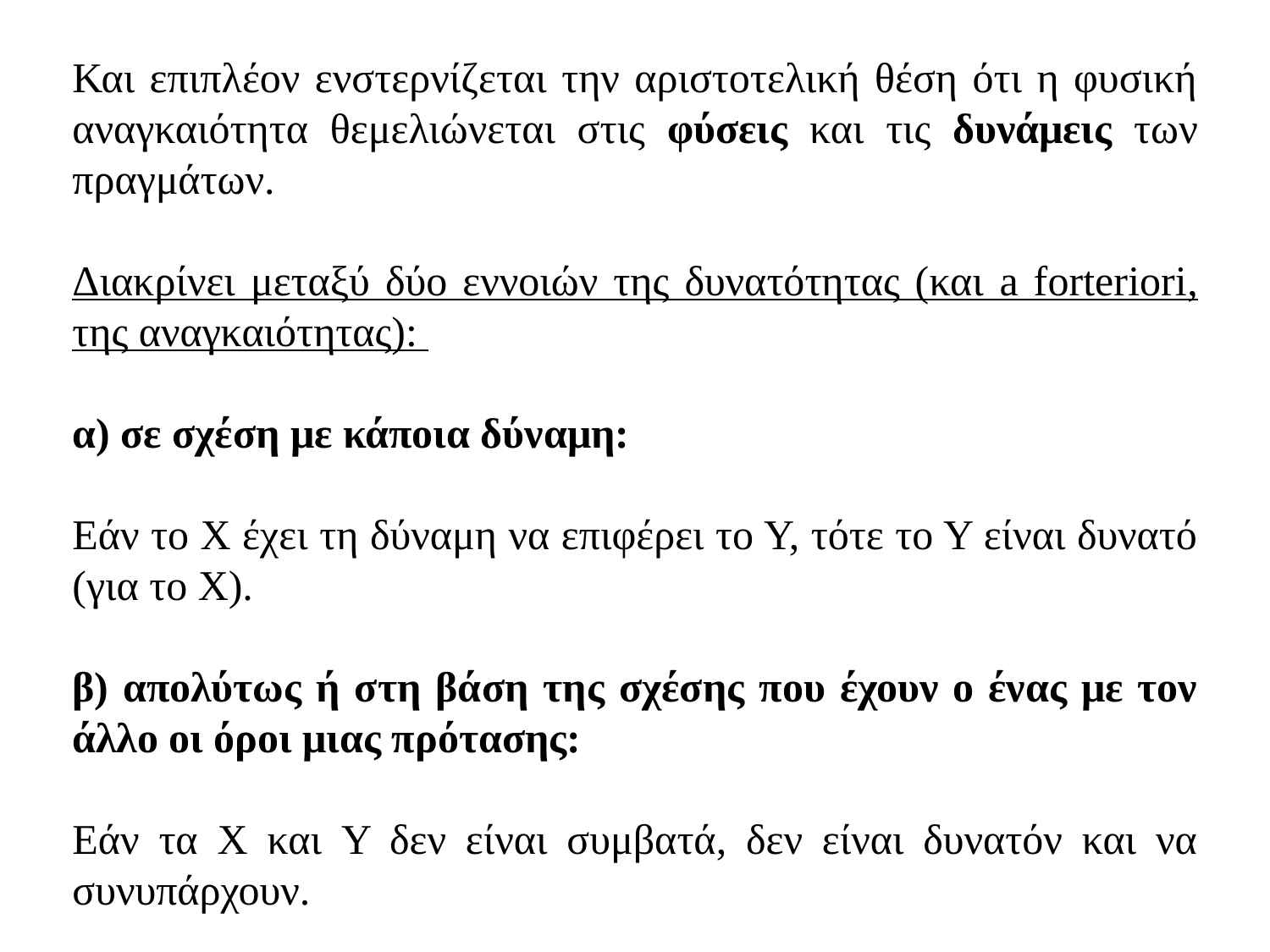

Και επιπλέον ενστερνίζεται την αριστοτελική θέση ότι η φυσική αναγκαιότητα θεμελιώνεται στις φύσεις και τις δυνάμεις των πραγμάτων.

Διακρίνει μεταξύ δύο εννοιών της δυνατότητας (και a forteriori, της αναγκαιότητας):

α) σε σχέση με κάποια δύναμη:

Εάν το Χ έχει τη δύναμη να επιφέρει το Υ, τότε το Υ είναι δυνατό (για το X).

β) απολύτως ή στη βάση της σχέσης που έχουν ο ένας με τον άλλο οι όροι μιας πρότασης:

Εάν τα X και Y δεν είναι συμβατά, δεν είναι δυνατόν και να συνυπάρχουν.